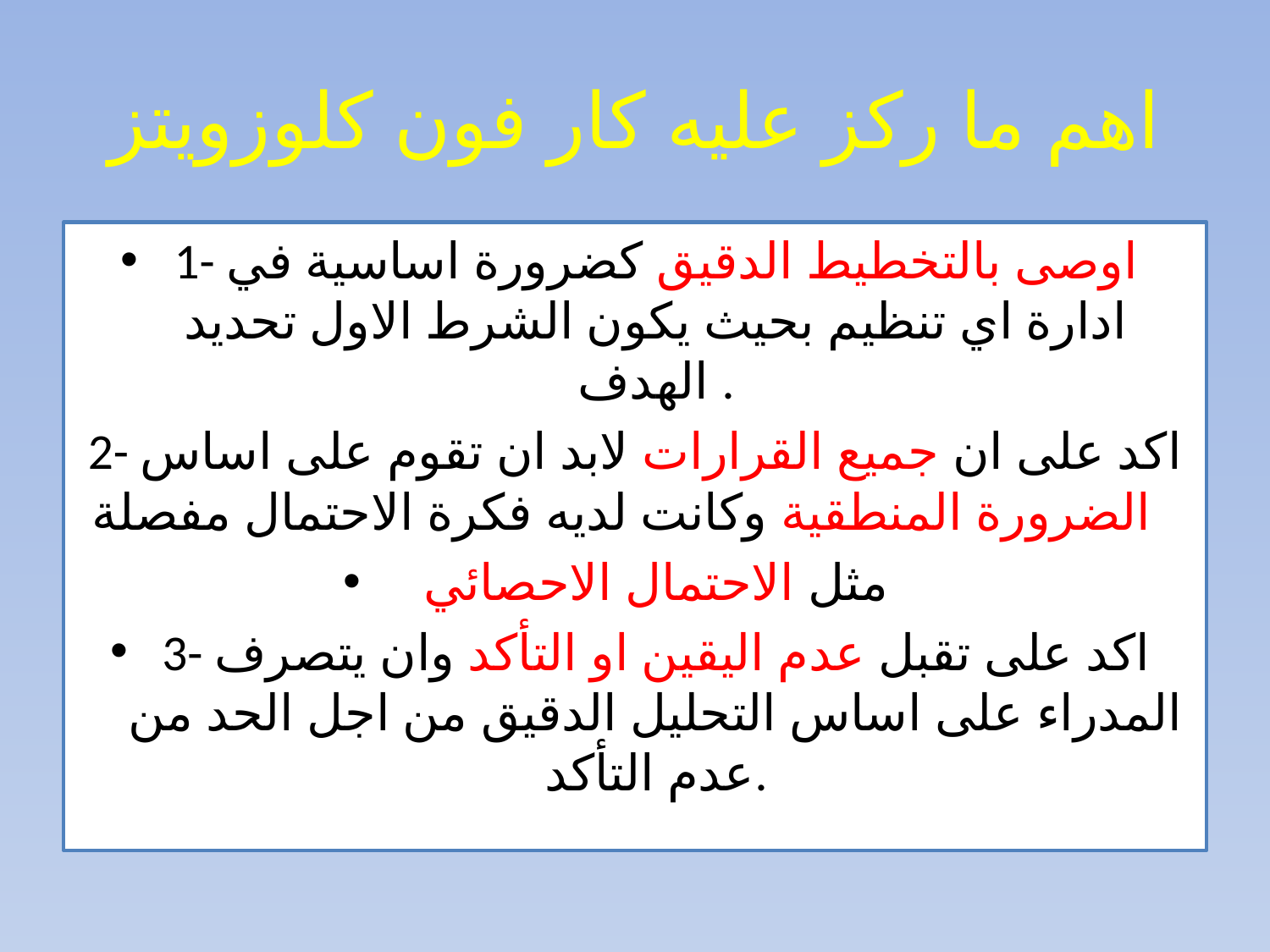

# اهم ما ركز عليه كار فون كلوزويتز
1- اوصى بالتخطيط الدقيق كضرورة اساسية في ادارة اي تنظيم بحيث يكون الشرط الاول تحديد الهدف .
2- اكد على ان جميع القرارات لابد ان تقوم على اساس الضرورة المنطقية وكانت لديه فكرة الاحتمال مفصلة
مثل الاحتمال الاحصائي
3- اكد على تقبل عدم اليقين او التأكد وان يتصرف المدراء على اساس التحليل الدقيق من اجل الحد من عدم التأكد.